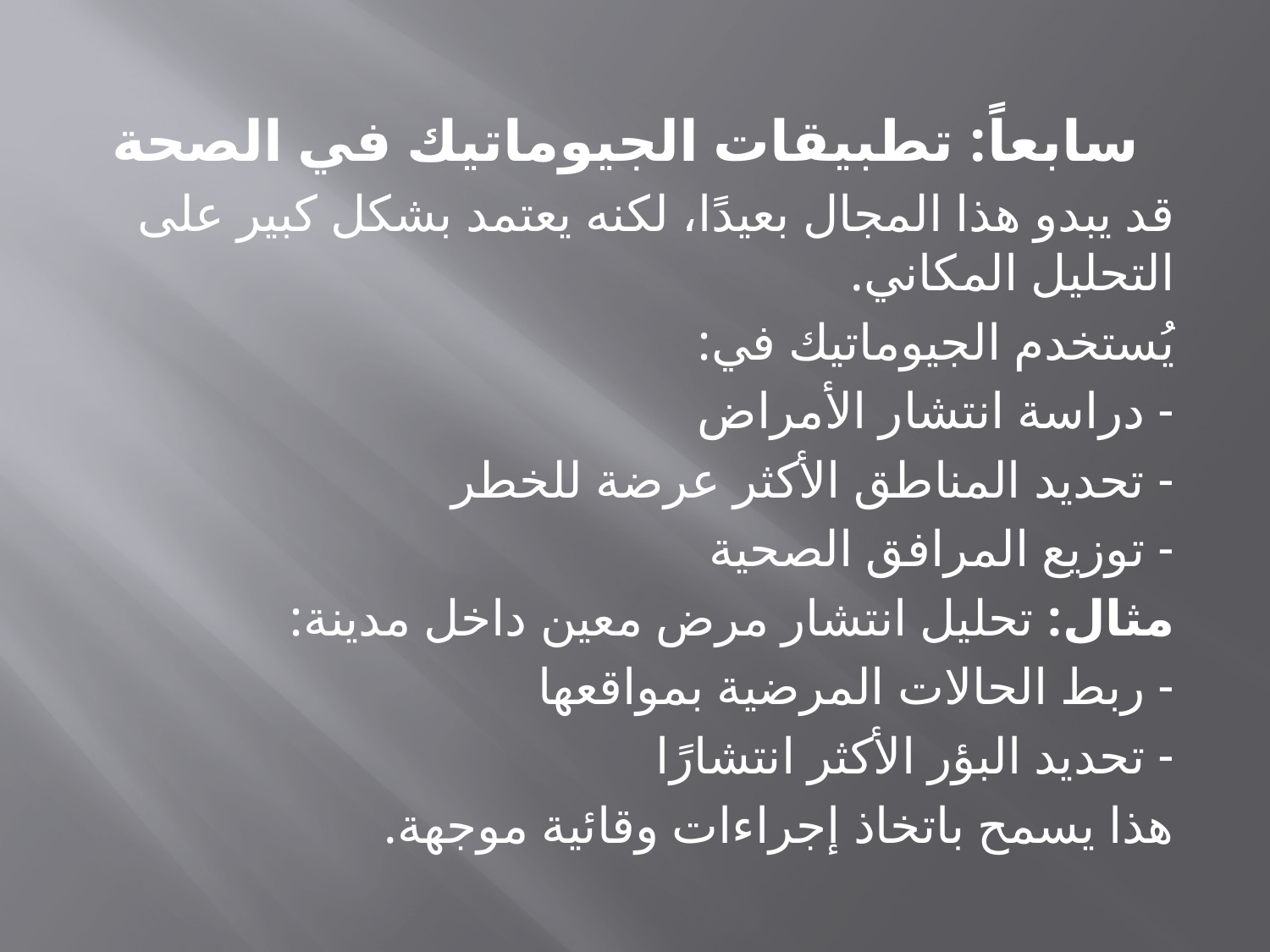

سابعاً: تطبيقات الجيوماتيك في الصحة
قد يبدو هذا المجال بعيدًا، لكنه يعتمد بشكل كبير على التحليل المكاني.
يُستخدم الجيوماتيك في:
- دراسة انتشار الأمراض
- تحديد المناطق الأكثر عرضة للخطر
- توزيع المرافق الصحية
مثال: تحليل انتشار مرض معين داخل مدينة:
- ربط الحالات المرضية بمواقعها
- تحديد البؤر الأكثر انتشارًا
هذا يسمح باتخاذ إجراءات وقائية موجهة.